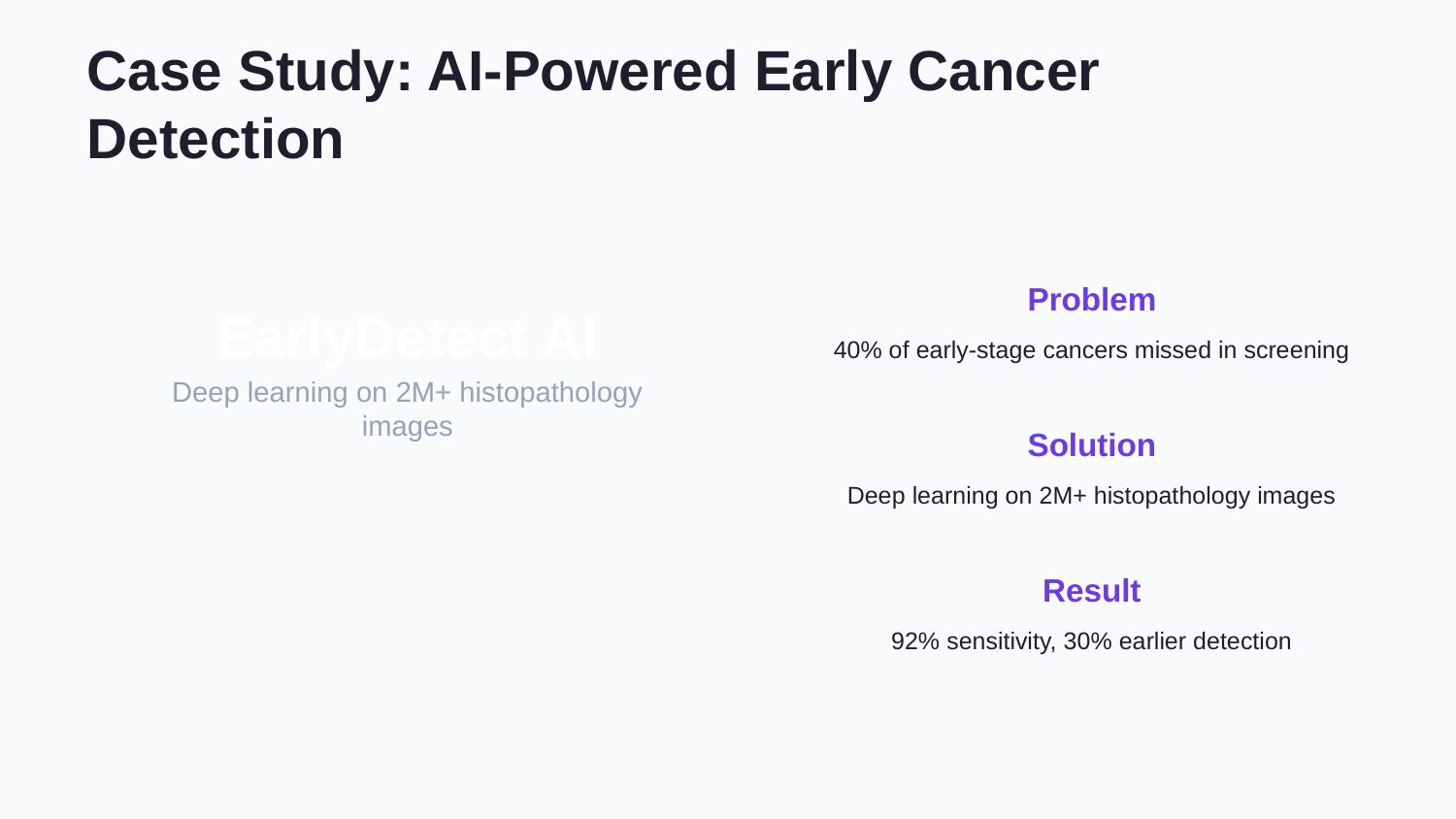

Case Study: AI‑Powered Early Cancer Detection

Problem
EarlyDetect AI
40% of early‑stage cancers missed in screening
Deep learning on 2M+ histopathology images

Solution
Deep learning on 2M+ histopathology images

Result
92% sensitivity, 30% earlier detection
"This technology changed our screening protocol." – Dr. Maria Chen, Memorial Hospital
Journal of Clinical Oncology, 2025